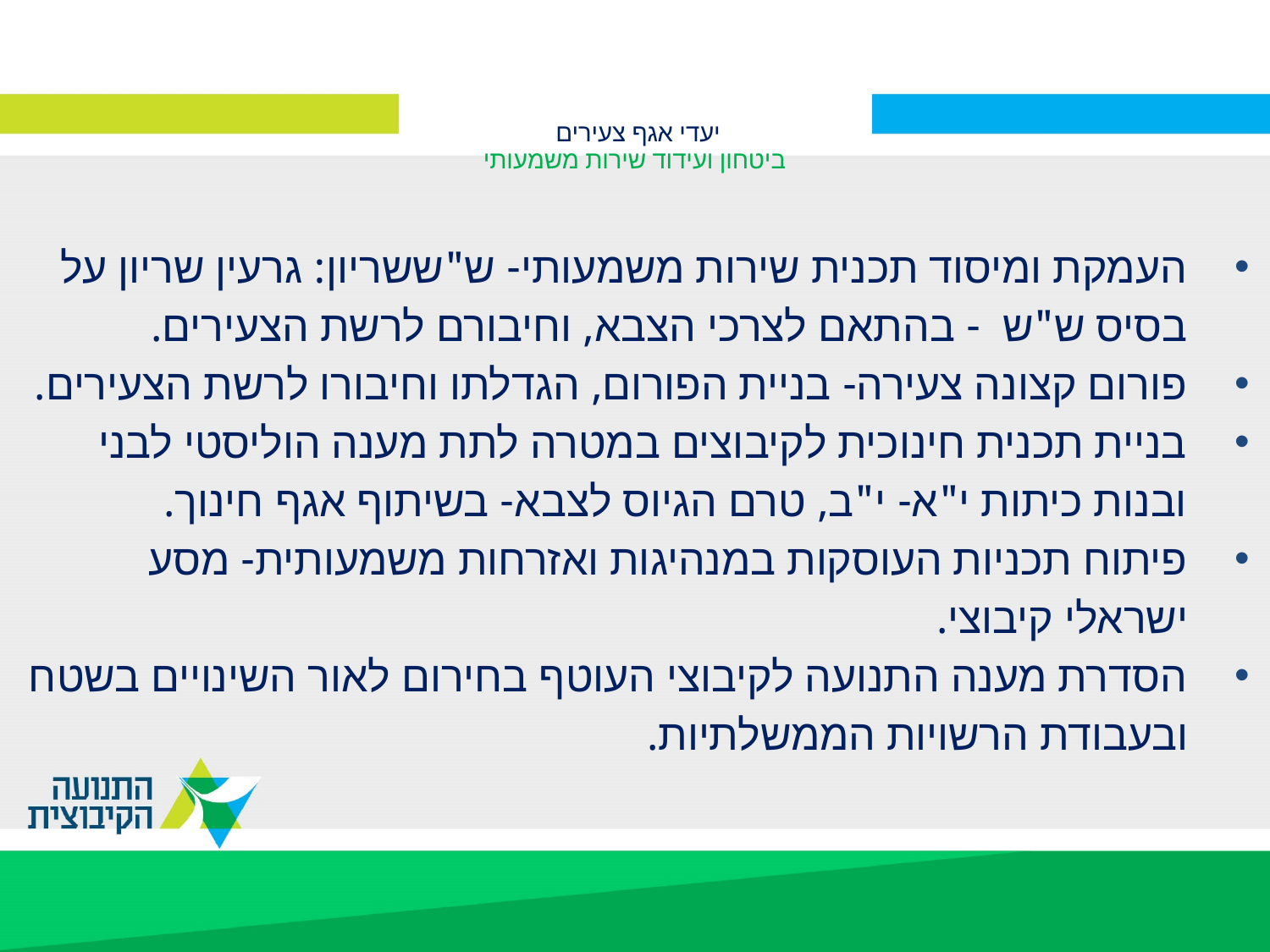

# יעדי אגף צעירים ביטחון ועידוד שירות משמעותי
העמקת ומיסוד תכנית שירות משמעותי- ש"ששריון: גרעין שריון על בסיס ש"ש  - בהתאם לצרכי הצבא, וחיבורם לרשת הצעירים.
פורום קצונה צעירה- בניית הפורום, הגדלתו וחיבורו לרשת הצעירים.
בניית תכנית חינוכית לקיבוצים במטרה לתת מענה הוליסטי לבני ובנות כיתות י"א- י"ב, טרם הגיוס לצבא- בשיתוף אגף חינוך.
פיתוח תכניות העוסקות במנהיגות ואזרחות משמעותית- מסע ישראלי קיבוצי.
הסדרת מענה התנועה לקיבוצי העוטף בחירום לאור השינויים בשטח ובעבודת הרשויות הממשלתיות.